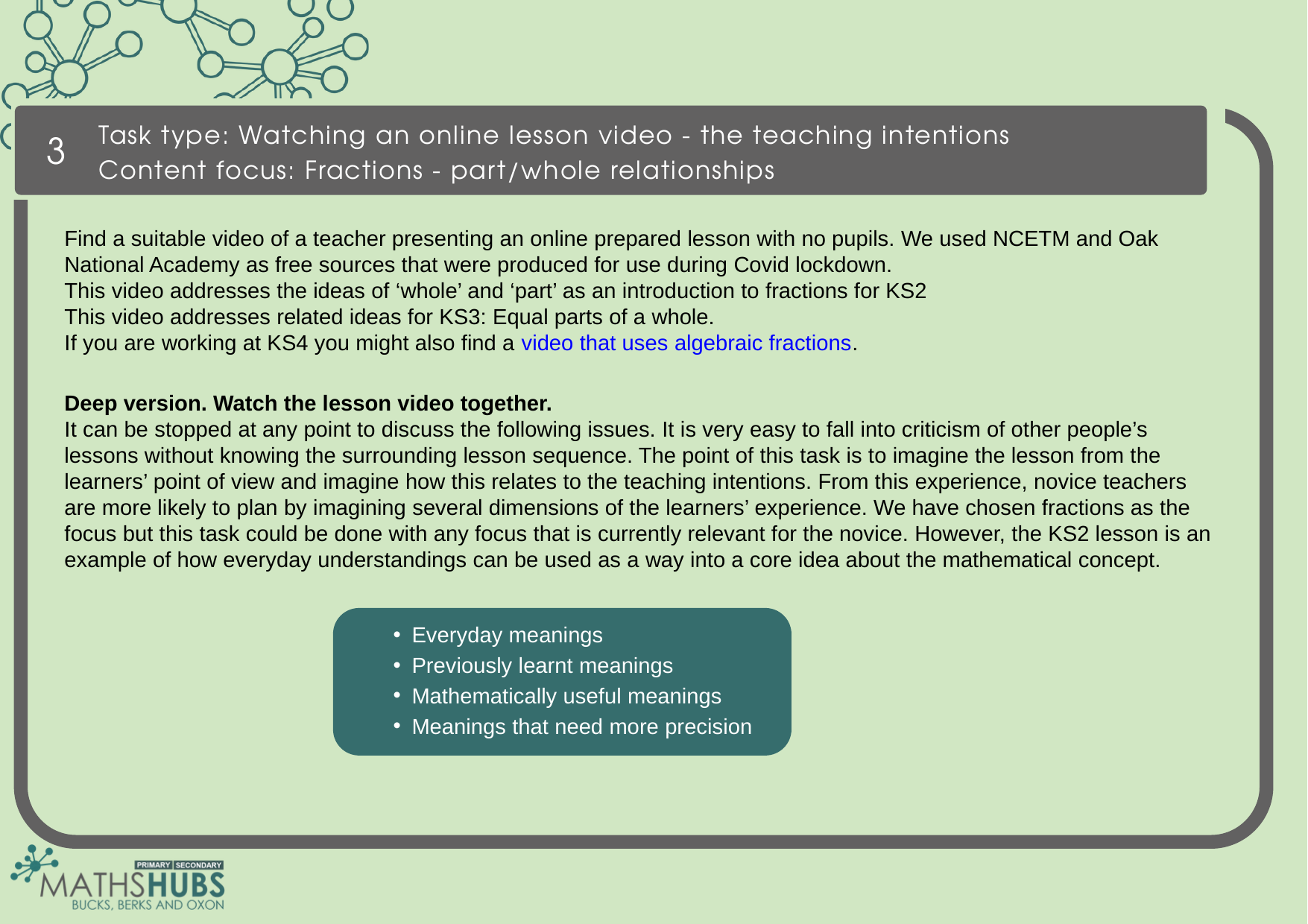

3

Task type: Watching an online lesson video - the teaching intentions
Content focus: Fractions - part/whole relationships

Find a suitable video of a teacher presenting an online prepared lesson with no pupils. We used NCETM and Oak National Academy as free sources that were produced for use during Covid lockdown.
This video addresses the ideas of ‘whole’ and ‘part’ as an introduction to fractions for KS2
This video addresses related ideas for KS3: Equal parts of a whole.
If you are working at KS4 you might also find a video that uses algebraic fractions.
Deep version. Watch the lesson video together.
It can be stopped at any point to discuss the following issues. It is very easy to fall into criticism of other people’s lessons without knowing the surrounding lesson sequence. The point of this task is to imagine the lesson from the learners’ point of view and imagine how this relates to the teaching intentions. From this experience, novice teachers are more likely to plan by imagining several dimensions of the learners’ experience. We have chosen fractions as the focus but this task could be done with any focus that is currently relevant for the novice. However, the KS2 lesson is an example of how everyday understandings can be used as a way into a core idea about the mathematical concept.
Everyday meanings
Previously learnt meanings
Mathematically useful meanings
Meanings that need more precision